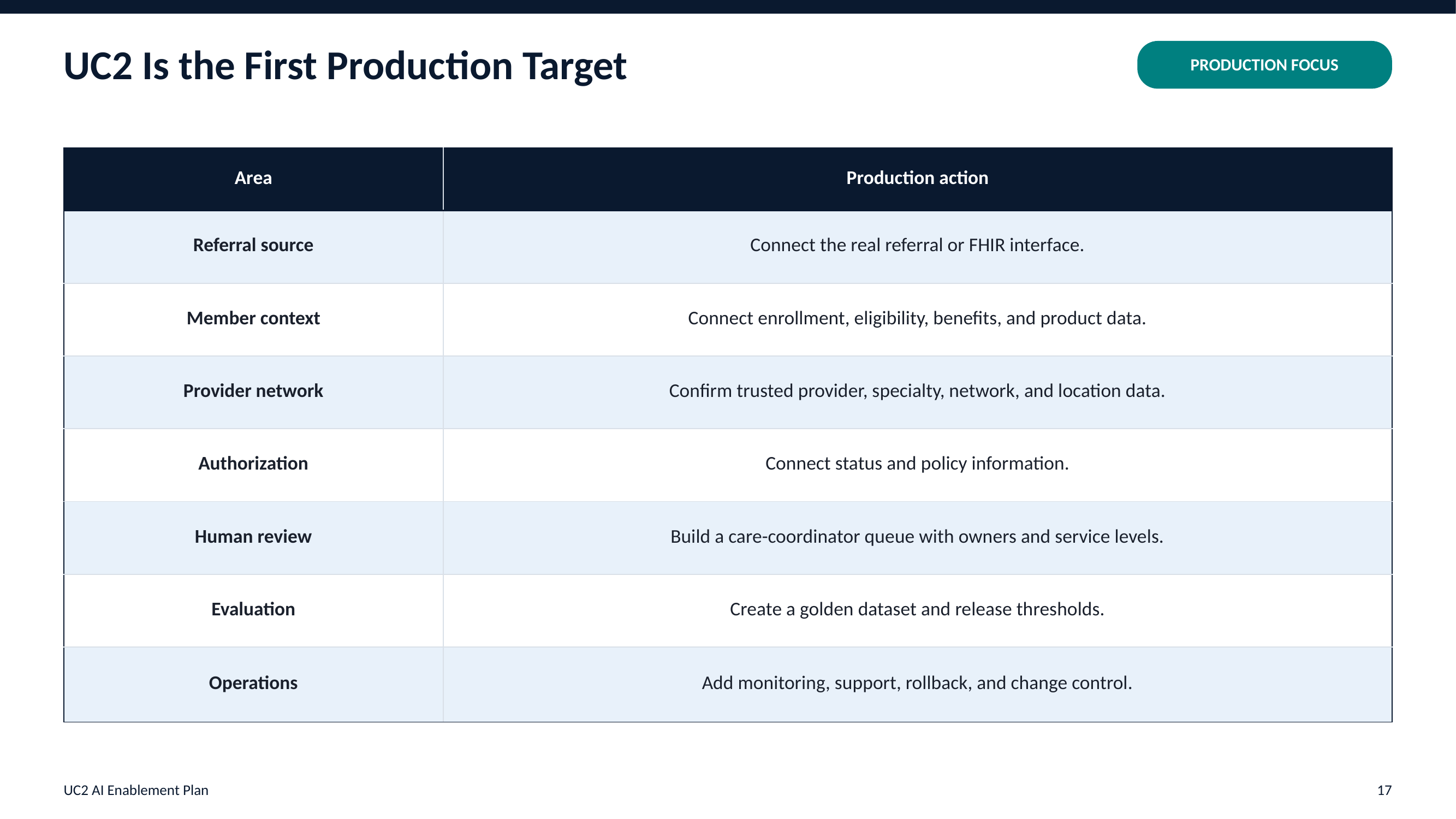

UC2 Is the First Production Target

PRODUCTION FOCUS
| Area | Production action |
| --- | --- |
| Referral source | Connect the real referral or FHIR interface. |
| Member context | Connect enrollment, eligibility, benefits, and product data. |
| Provider network | Confirm trusted provider, specialty, network, and location data. |
| Authorization | Connect status and policy information. |
| Human review | Build a care-coordinator queue with owners and service levels. |
| Evaluation | Create a golden dataset and release thresholds. |
| Operations | Add monitoring, support, rollback, and change control. |
UC2 AI Enablement Plan
17